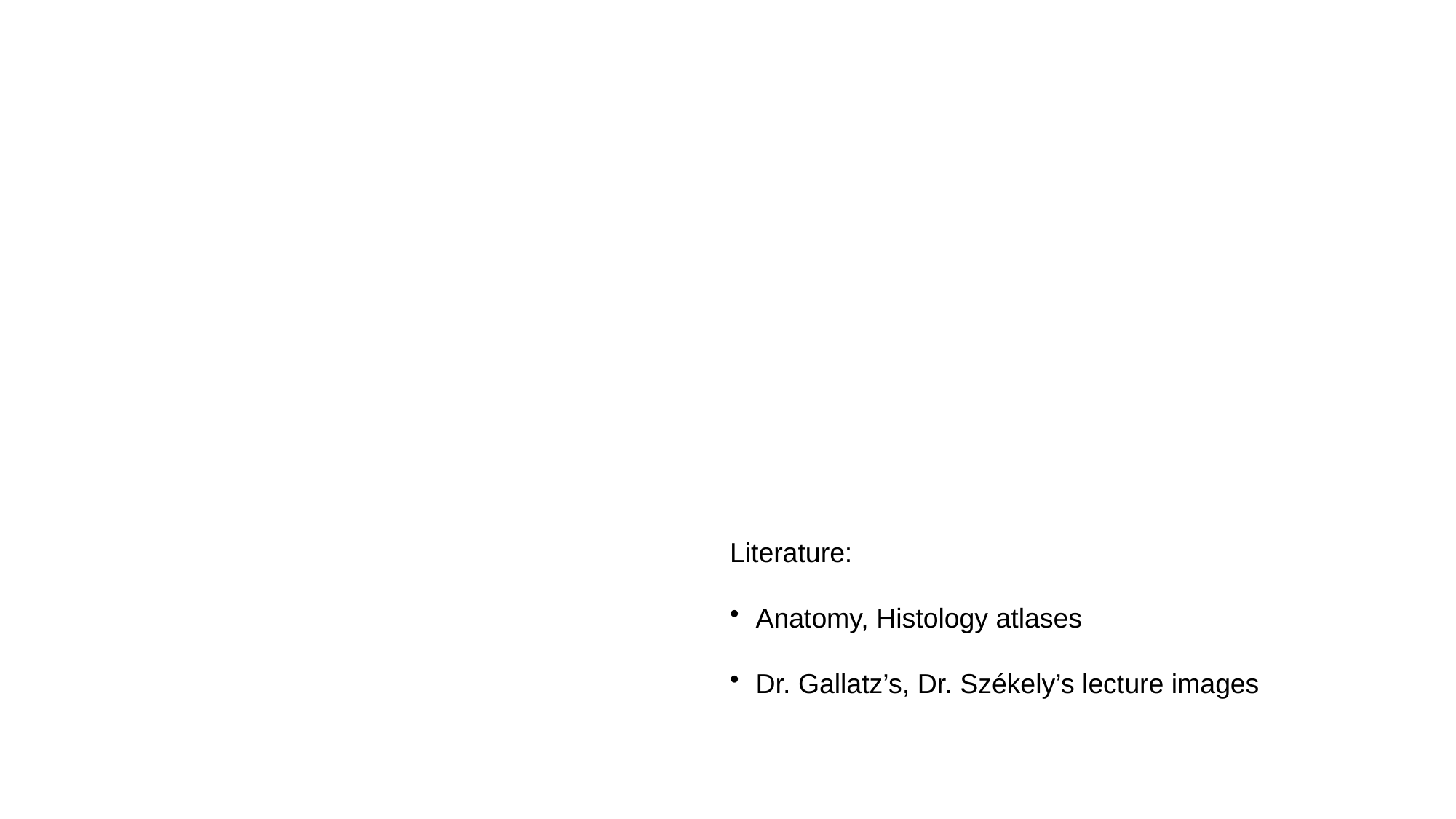

Literature:

Anatomy, Histology atlases

Dr. Gallatz’s, Dr. Székely’s lecture images